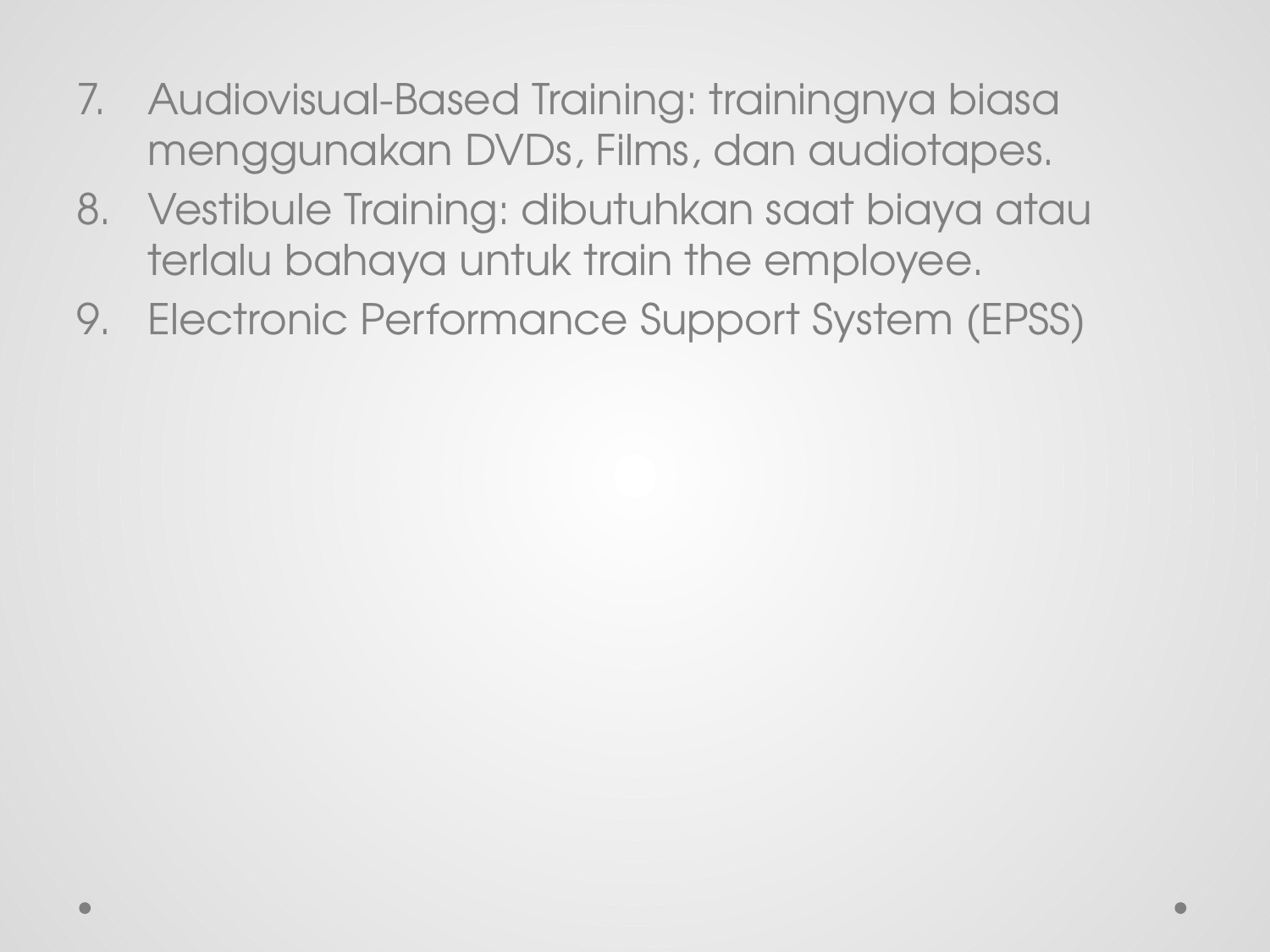

Audiovisual-Based Training: trainingnya biasa menggunakan DVDs, Films, dan audiotapes.
Vestibule Training: dibutuhkan saat biaya atau terlalu bahaya untuk train the employee.
Electronic Performance Support System (EPSS)